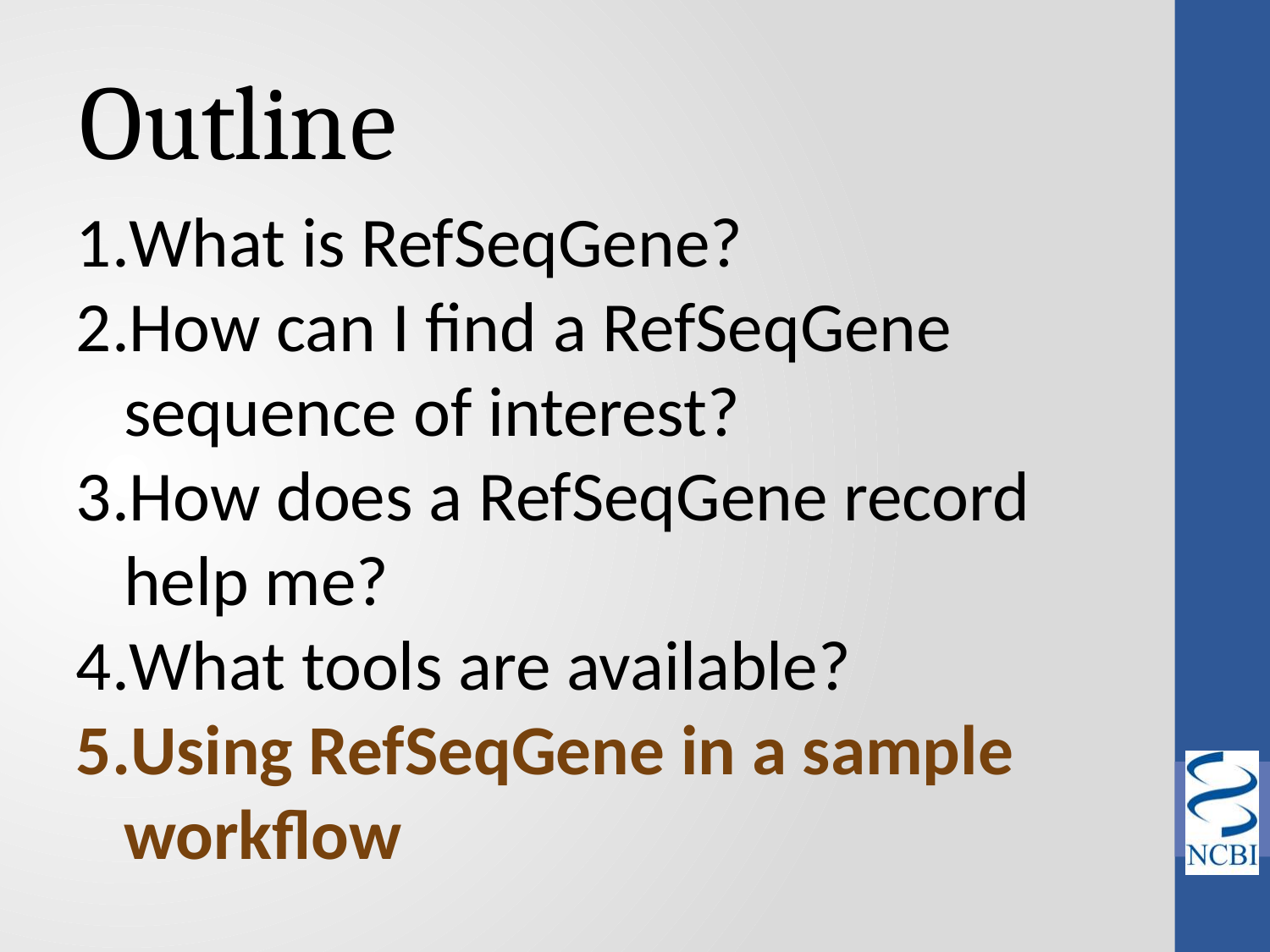

# Outline
What is RefSeqGene?
How can I find a RefSeqGene sequence of interest?
How does a RefSeqGene record help me?
What tools are available?
Using RefSeqGene in a sample workflow